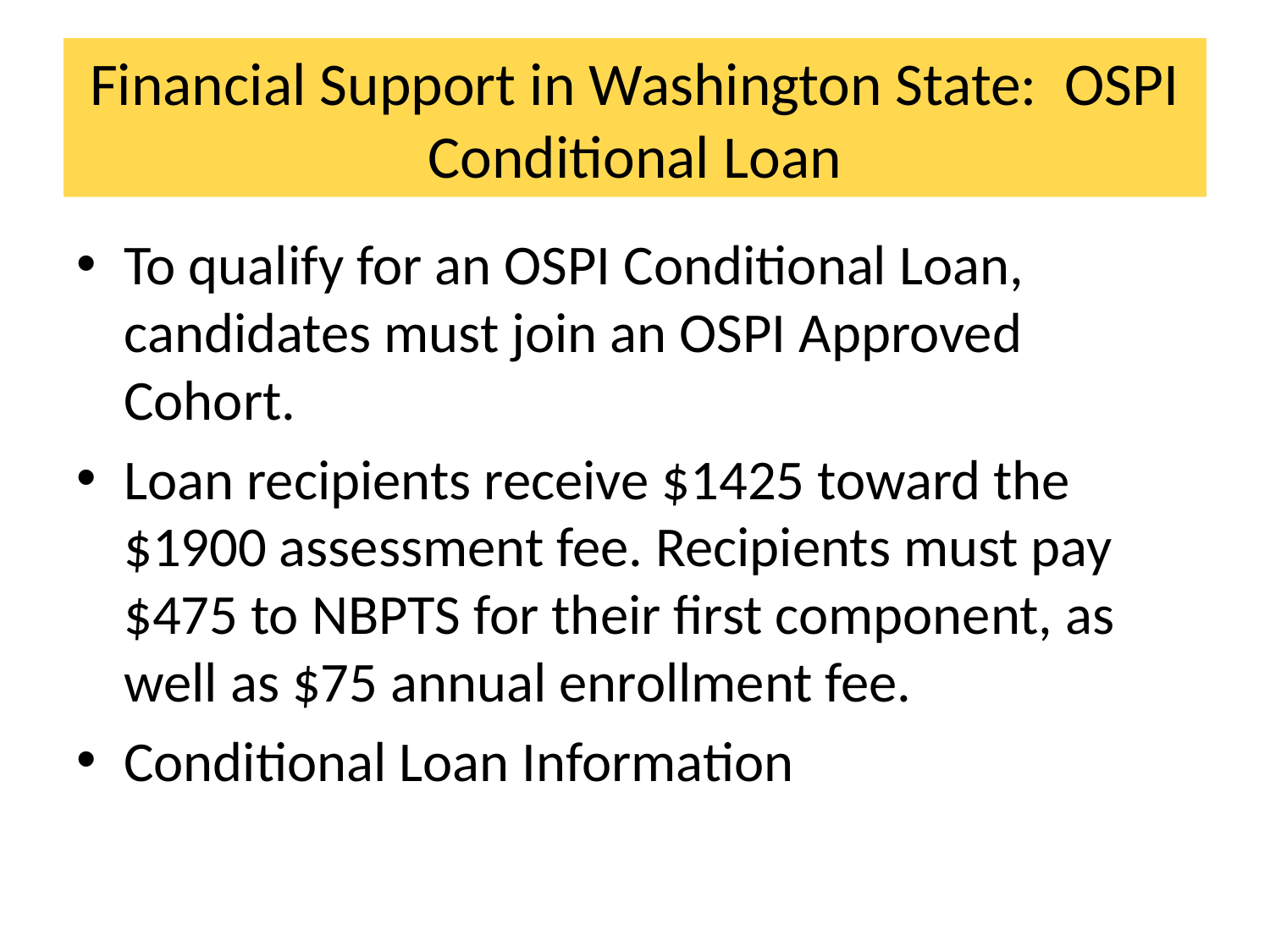

# Financial Support in Washington State:  OSPI Conditional Loan
To qualify for an OSPI Conditional Loan, candidates must join an OSPI Approved Cohort.
Loan recipients receive $1425 toward the $1900 assessment fee. Recipients must pay $475 to NBPTS for their first component, as well as $75 annual enrollment fee.
Conditional Loan Information